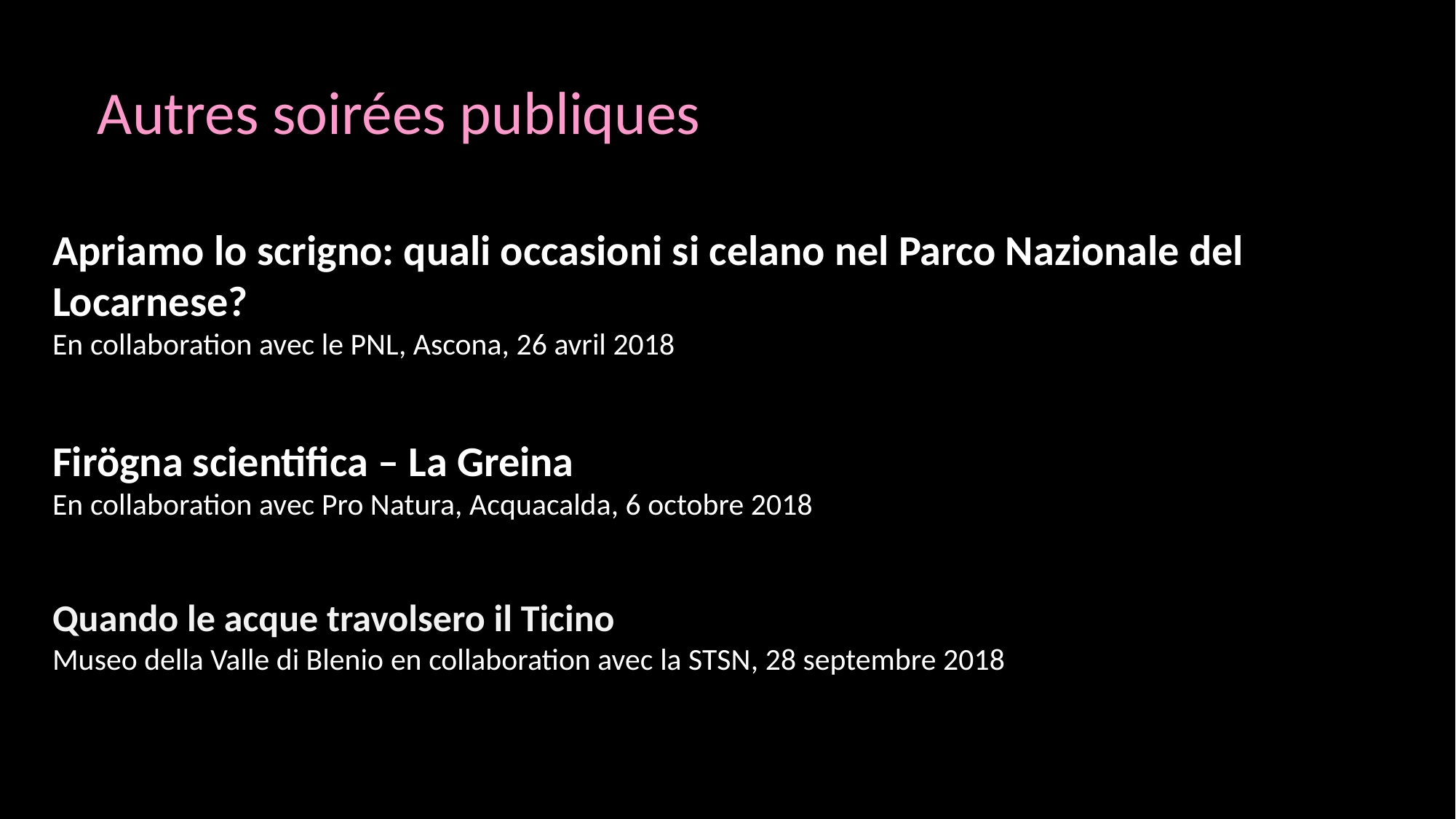

Autres soirées publiques
Apriamo lo scrigno: quali occasioni si celano nel Parco Nazionale del Locarnese?
En collaboration avec le PNL, Ascona, 26 avril 2018

Firögna scientifica – La Greina
En collaboration avec Pro Natura, Acquacalda, 6 octobre 2018

Quando le acque travolsero il Ticino
Museo della Valle di Blenio en collaboration avec la STSN, 28 septembre 2018